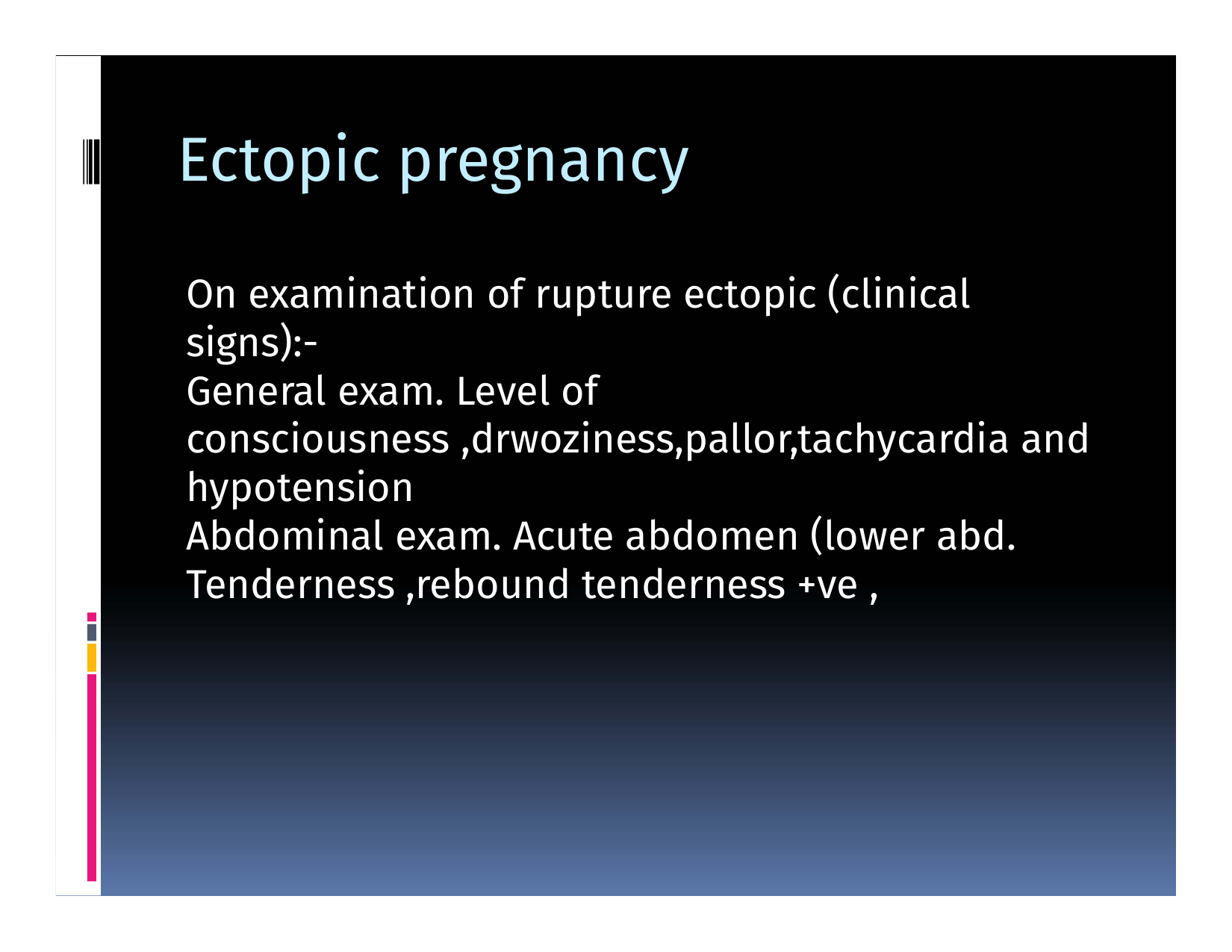

# Ectopic pregnancy
On examination of rupture ectopic (clinical signs):-
General exam. Level of consciousness ,drwoziness,pallor,tachycardia and hypotension
Abdominal exam. Acute abdomen (lower abd. Tenderness ,rebound tenderness +ve ,